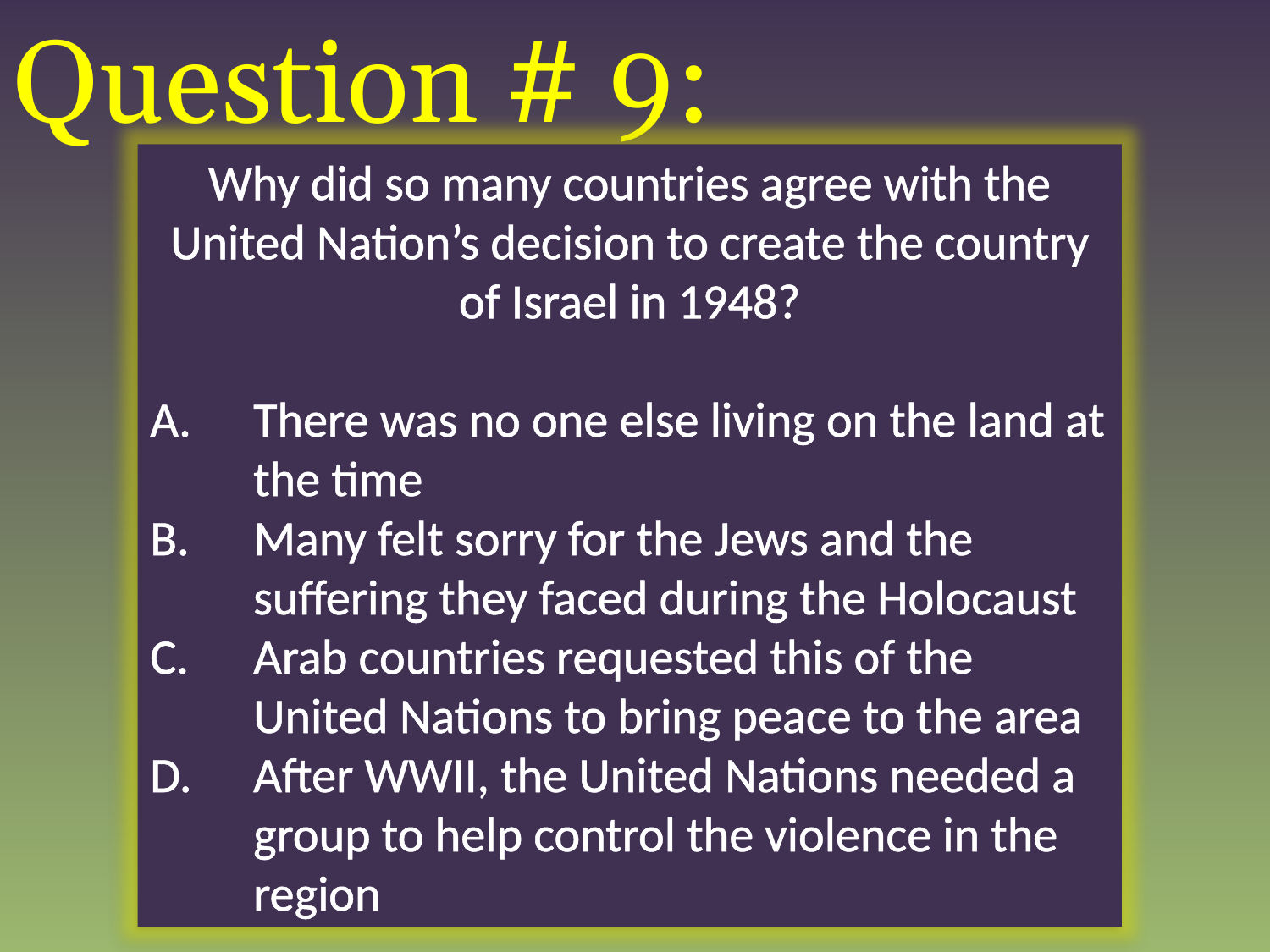

Question # 9:
Why did so many countries agree with the United Nation’s decision to create the country of Israel in 1948?

There was no one else living on the land at the time
Many felt sorry for the Jews and the suffering they faced during the Holocaust
Arab countries requested this of the United Nations to bring peace to the area
After WWII, the United Nations needed a group to help control the violence in the region